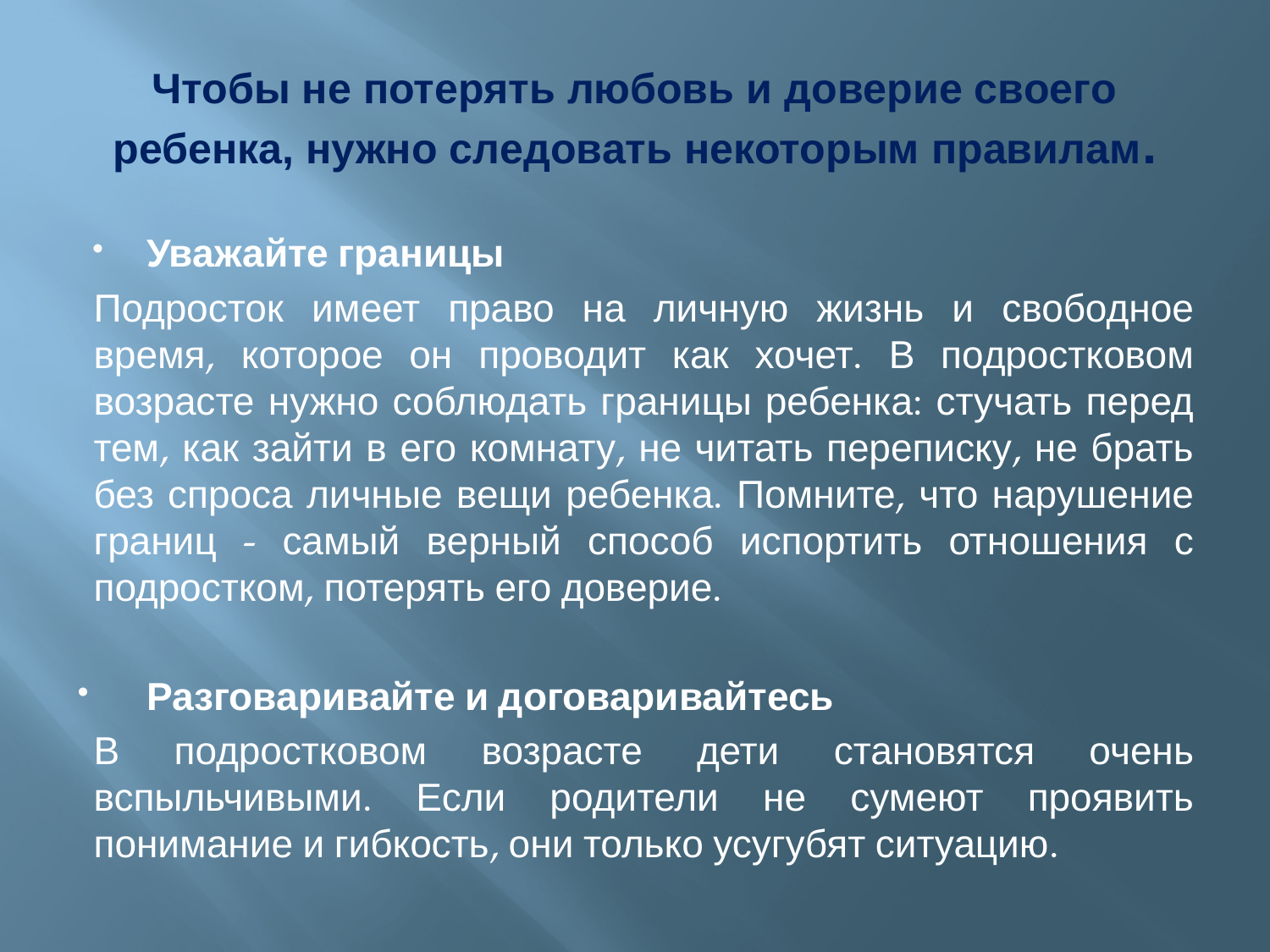

# Чтобы не потерять любовь и доверие своего ребенка, нужно следовать некоторым правилам.
Уважайте границы
Подросток имеет право на личную жизнь и свободное время, которое он проводит как хочет. В подростковом возрасте нужно соблюдать границы ребенка: стучать перед тем, как зайти в его комнату, не читать переписку, не брать без спроса личные вещи ребенка. Помните, что нарушение границ - самый верный способ испортить отношения с подростком, потерять его доверие.

Разговаривайте и договаривайтесь
В подростковом возрасте дети становятся очень вспыльчивыми. Если родители не сумеют проявить понимание и гибкость, они только усугубят ситуацию.